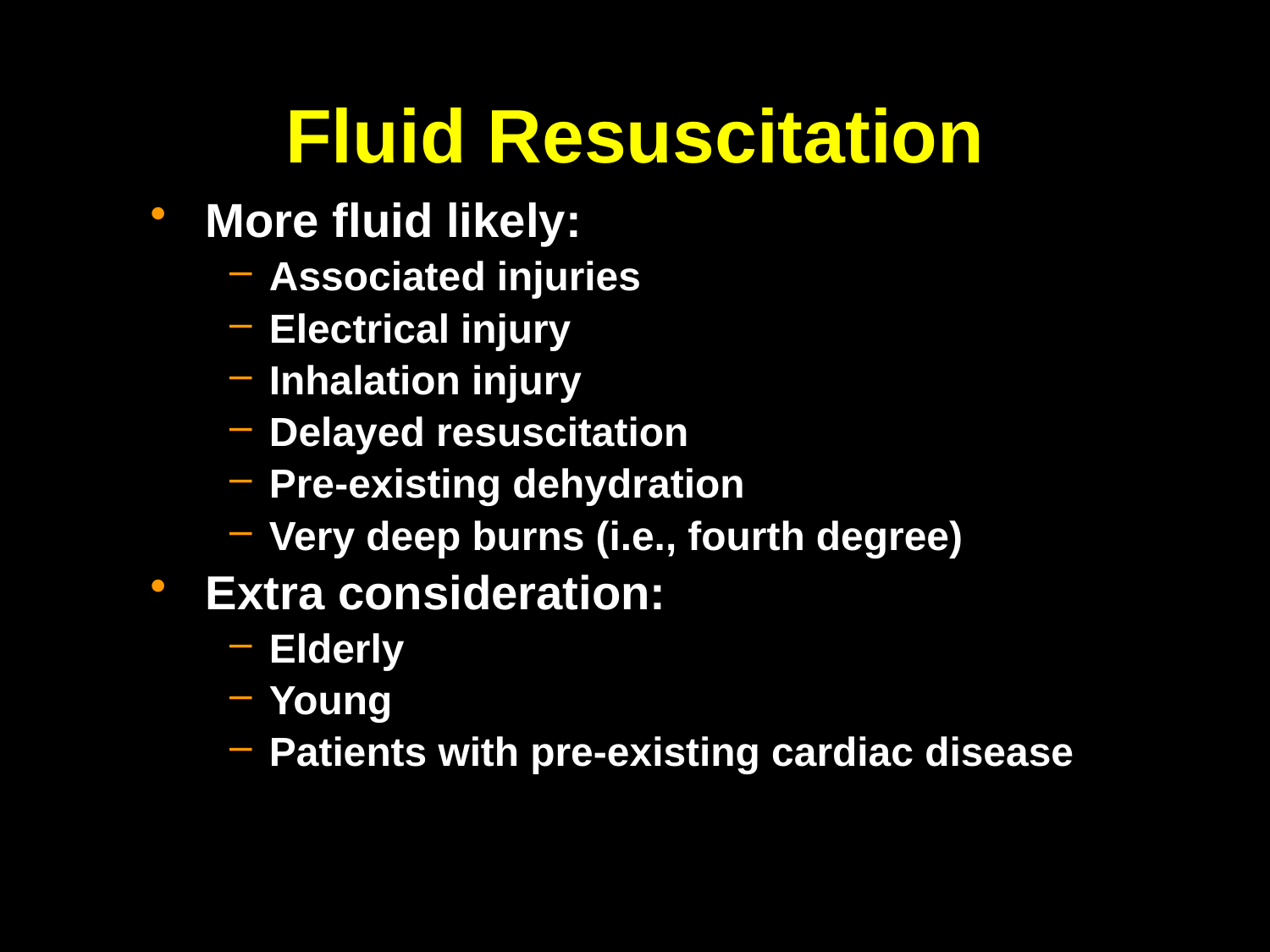

# Fluid Resuscitation
More fluid likely:
Associated injuries
Electrical injury
Inhalation injury
Delayed resuscitation
Pre-existing dehydration
Very deep burns (i.e., fourth degree)
Extra consideration:
Elderly
Young
Patients with pre-existing cardiac disease